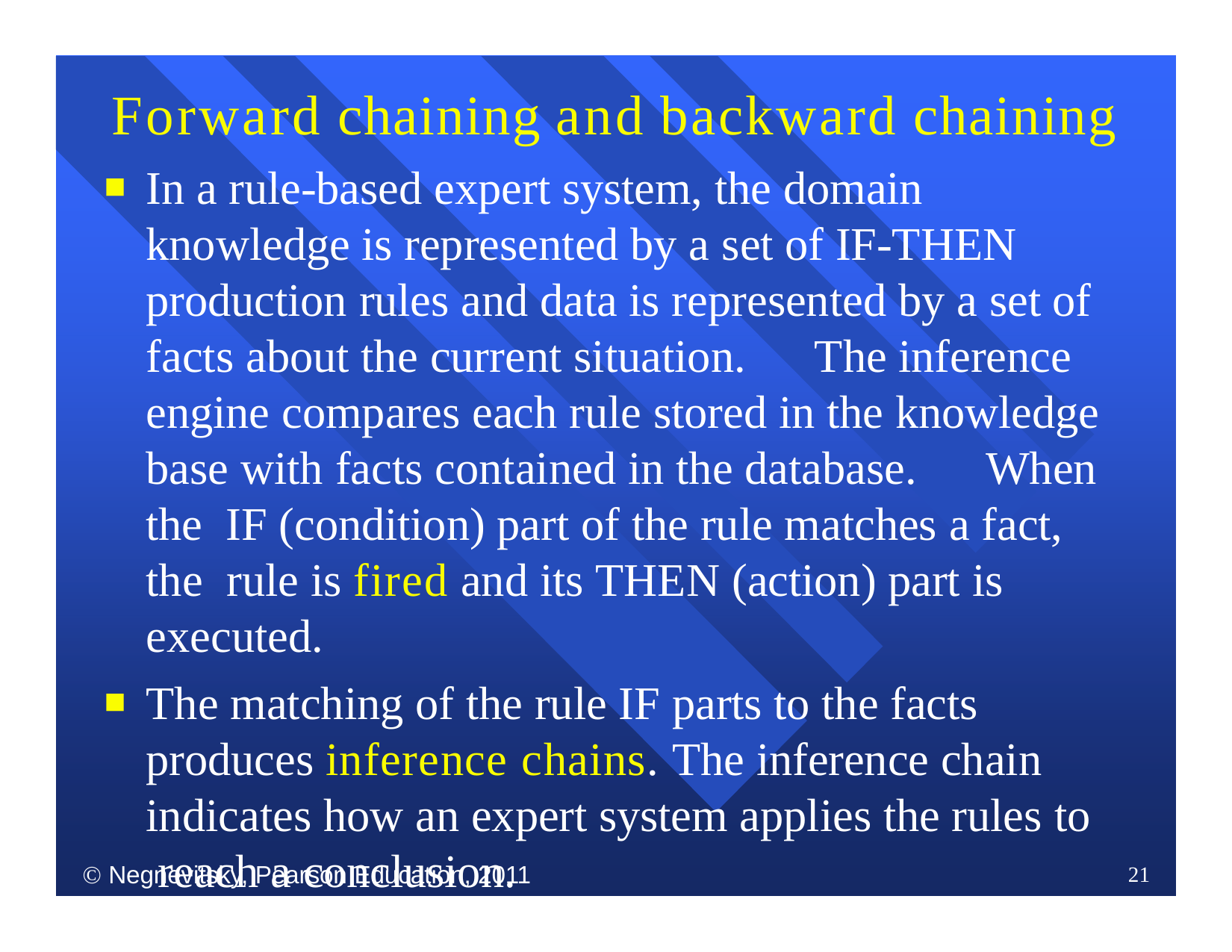

# Forward chaining and backward chaining
In a rule-based expert system, the domain  knowledge is represented by a set of IF-THEN  production rules and data is represented by a set of  facts about the current situation.	The inference  engine compares each rule stored in the knowledge  base with facts contained in the database.	When the  IF (condition) part of the rule matches a fact, the  rule is fired and its THEN (action) part is executed.
The matching of the rule IF parts to the facts  produces inference chains. The inference chain  indicates how an expert system applies the rules to  reach a conclusion.
© Negnevitsky, Pearson Education, 2011
21